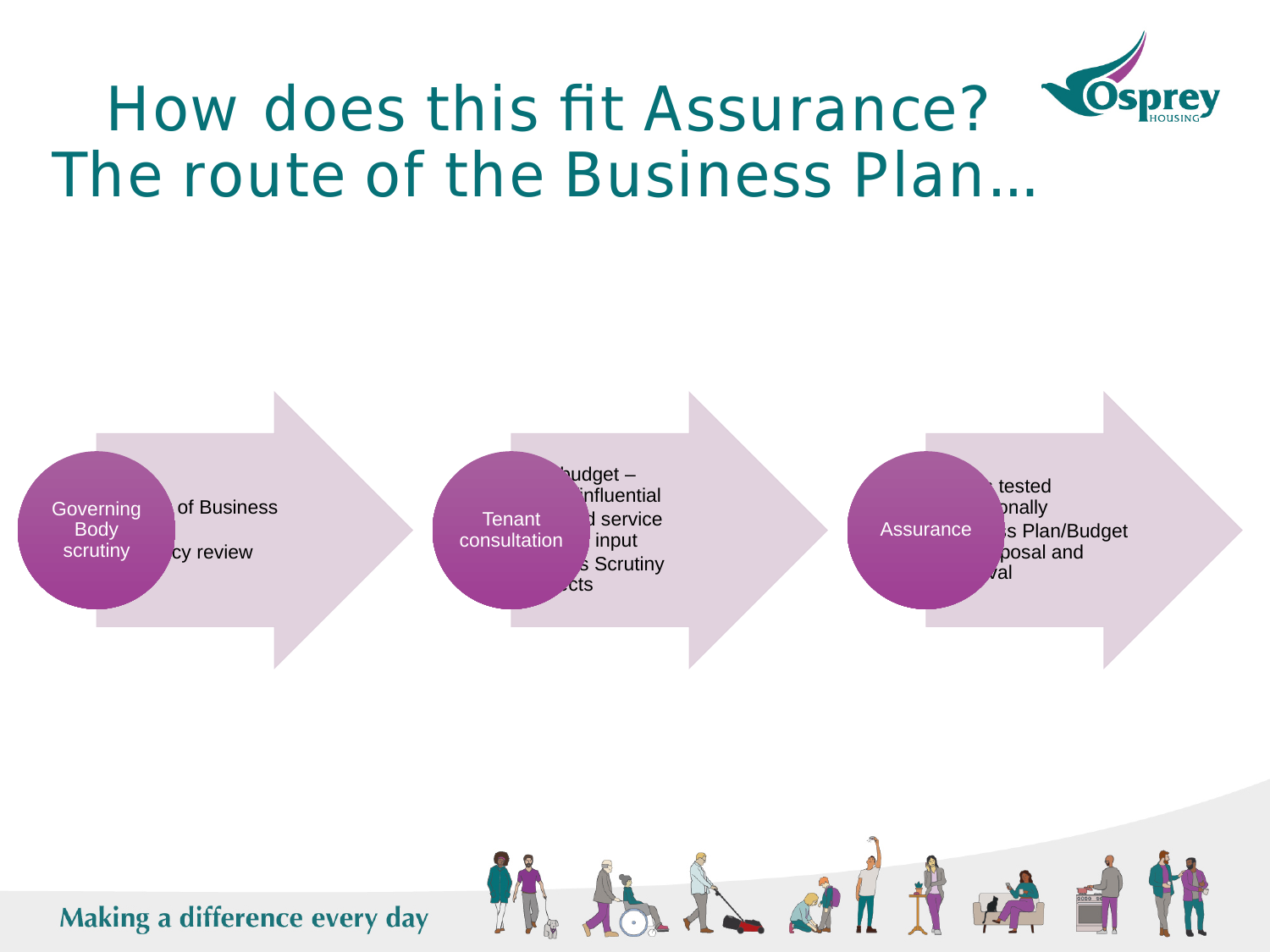

How does this fit Assurance?
The route of the Business Plan…
Review of Business Plan
Efficiency review
Governing Body scrutiny
Pre-budget – timely/influential
VfM and service delivery input
Shapes Scrutiny Projects
Tenant consultation
Stress tested operationally
Business Plan/Budget GB proposal and approval
Assurance